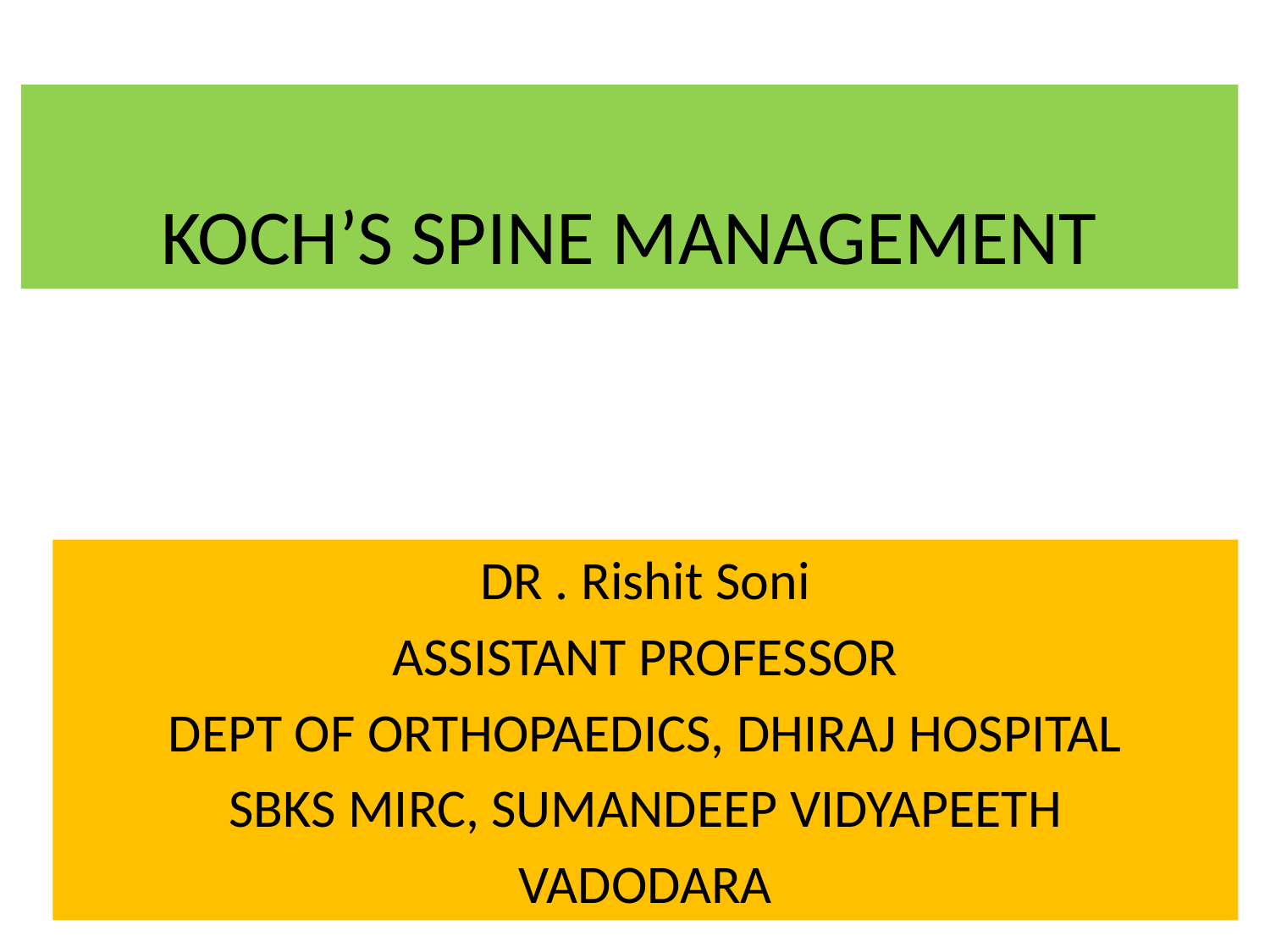

# KOCH’S SPINE MANAGEMENT
DR . Rishit Soni
ASSISTANT PROFESSOR
DEPT OF ORTHOPAEDICS, DHIRAJ HOSPITAL
SBKS MIRC, SUMANDEEP VIDYAPEETH
VADODARA